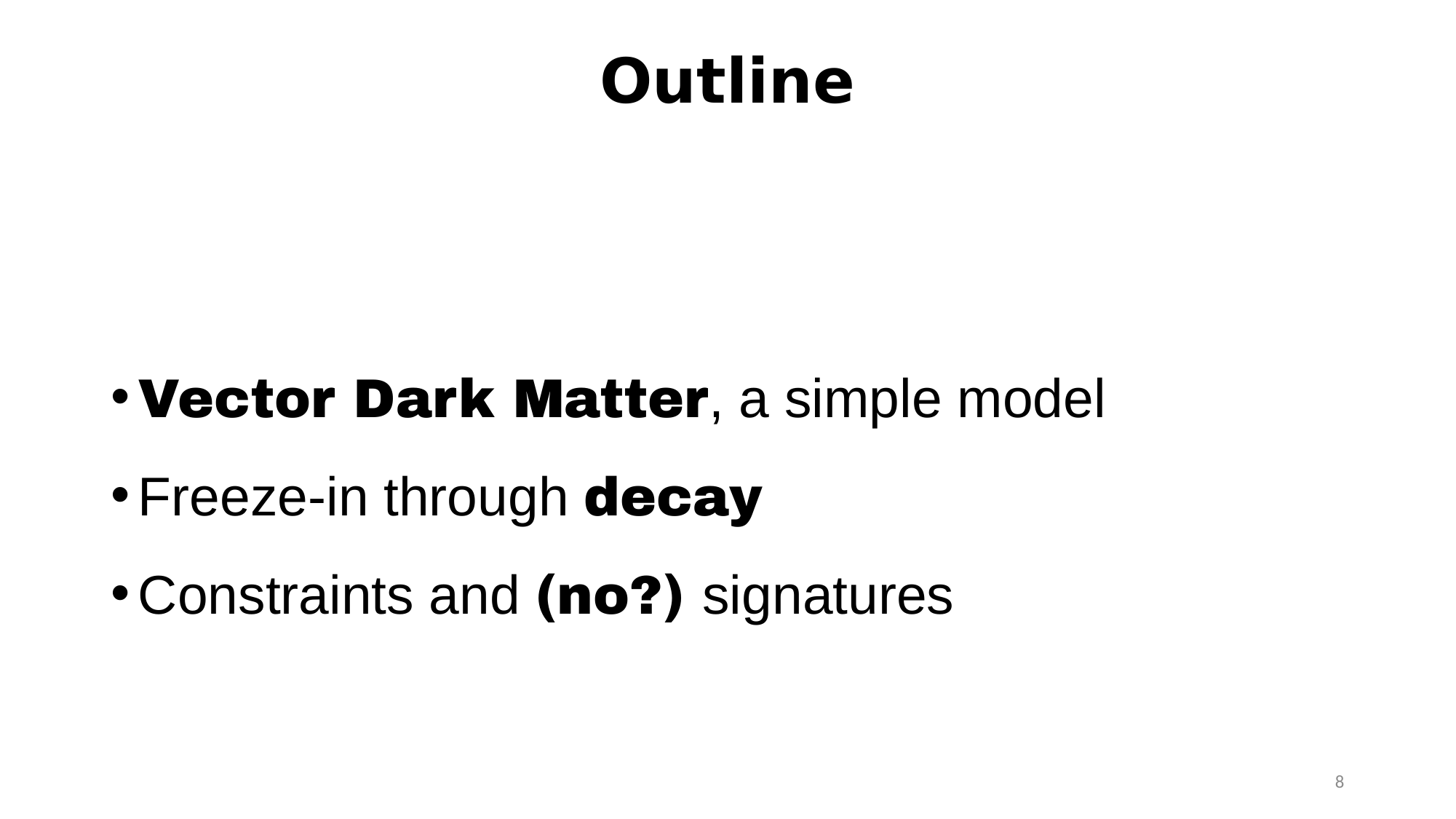

# Outline
Vector Dark Matter, a simple model
Freeze-in through decay
Constraints and (no?) signatures
8